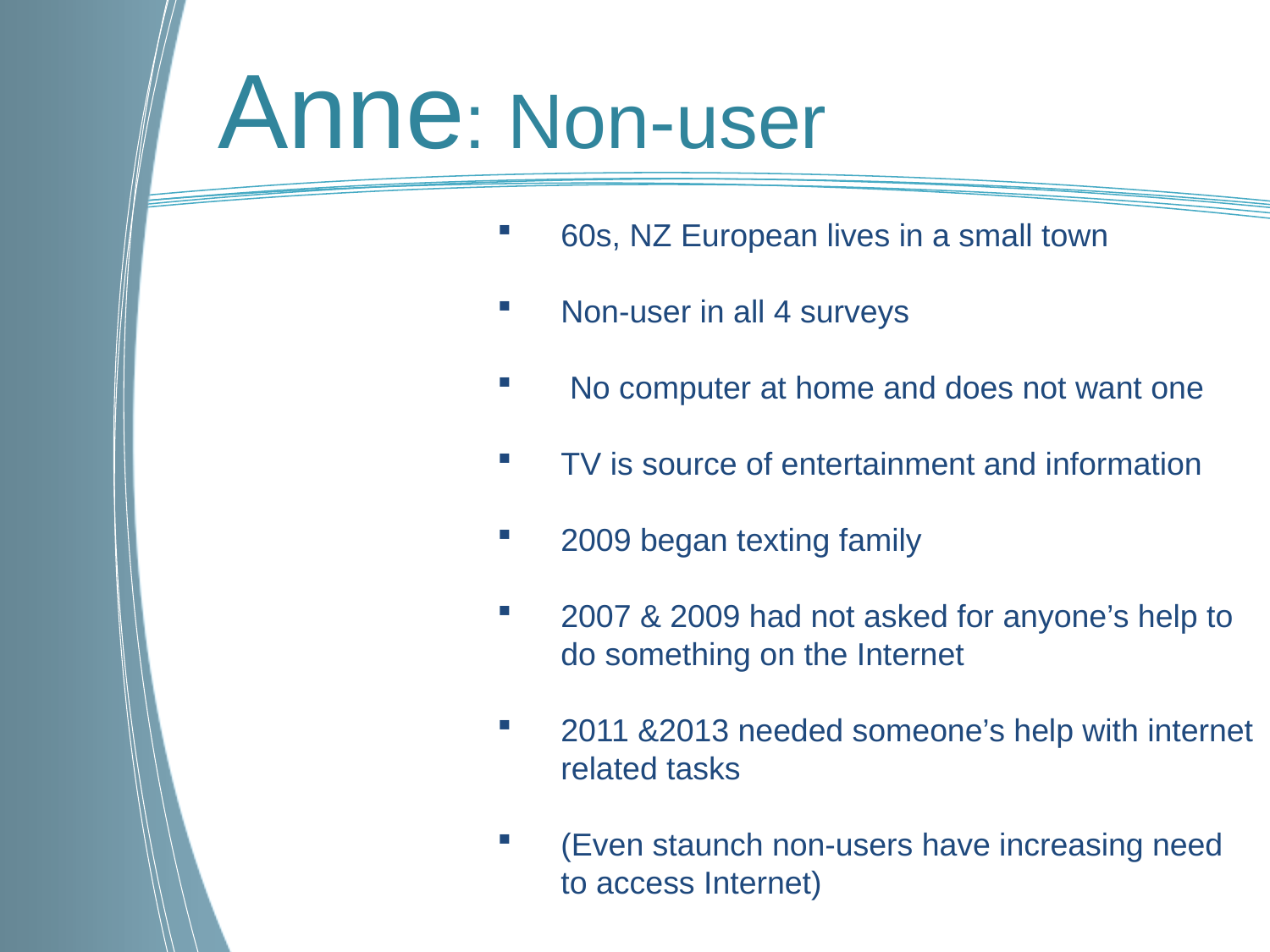

Anne: Non-user

60s, NZ European lives in a small town

Non-user in all 4 surveys

 No computer at home and does not want one

TV is source of entertainment and information

2009 began texting family

2007 & 2009 had not asked for anyone’s help to do something on the Internet

2011 &2013 needed someone’s help with internet related tasks

(Even staunch non-users have increasing need to access Internet)